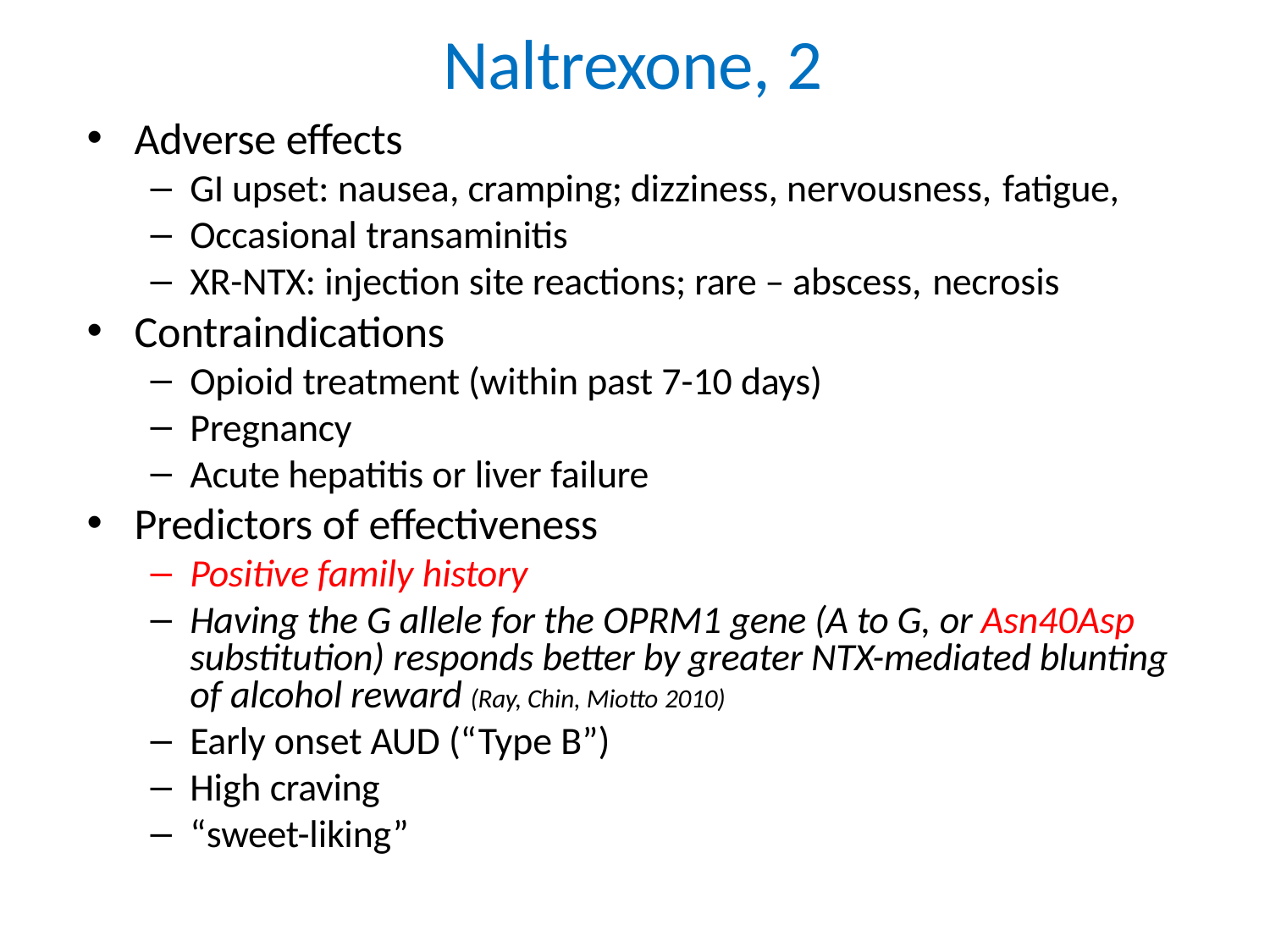

# Naltrexone, 2
Adverse effects
GI upset: nausea, cramping; dizziness, nervousness, fatigue,
Occasional transaminitis
XR-NTX: injection site reactions; rare – abscess, necrosis
Contraindications
Opioid treatment (within past 7-10 days)
Pregnancy
Acute hepatitis or liver failure
Predictors of effectiveness
Positive family history
Having the G allele for the OPRM1 gene (A to G, or Asn40Asp  substitution) responds better by greater NTX-mediated blunting  of alcohol reward (Ray, Chin, Miotto 2010)
Early onset AUD (“Type B”)
High craving
“sweet-liking”